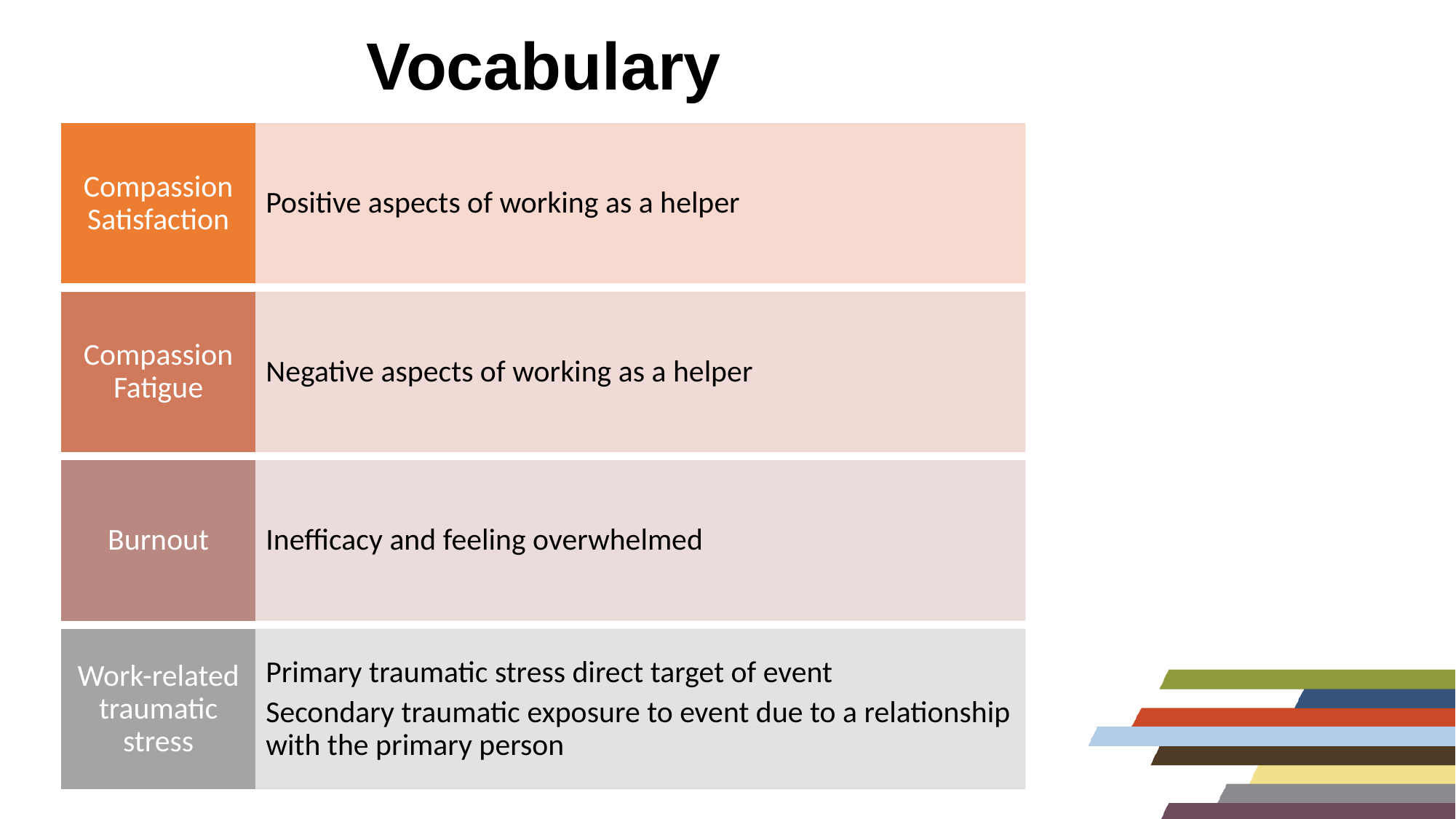

# Vocabulary

Compassion Satisfaction

Positive aspects of working as a helper

Compassion Fatigue

Negative aspects of working as a helper

Burnout

Inefficacy and feeling overwhelmed

Work-related traumatic stress

Primary traumatic stress direct target of event
Secondary traumatic exposure to event due to a relationship with the primary person